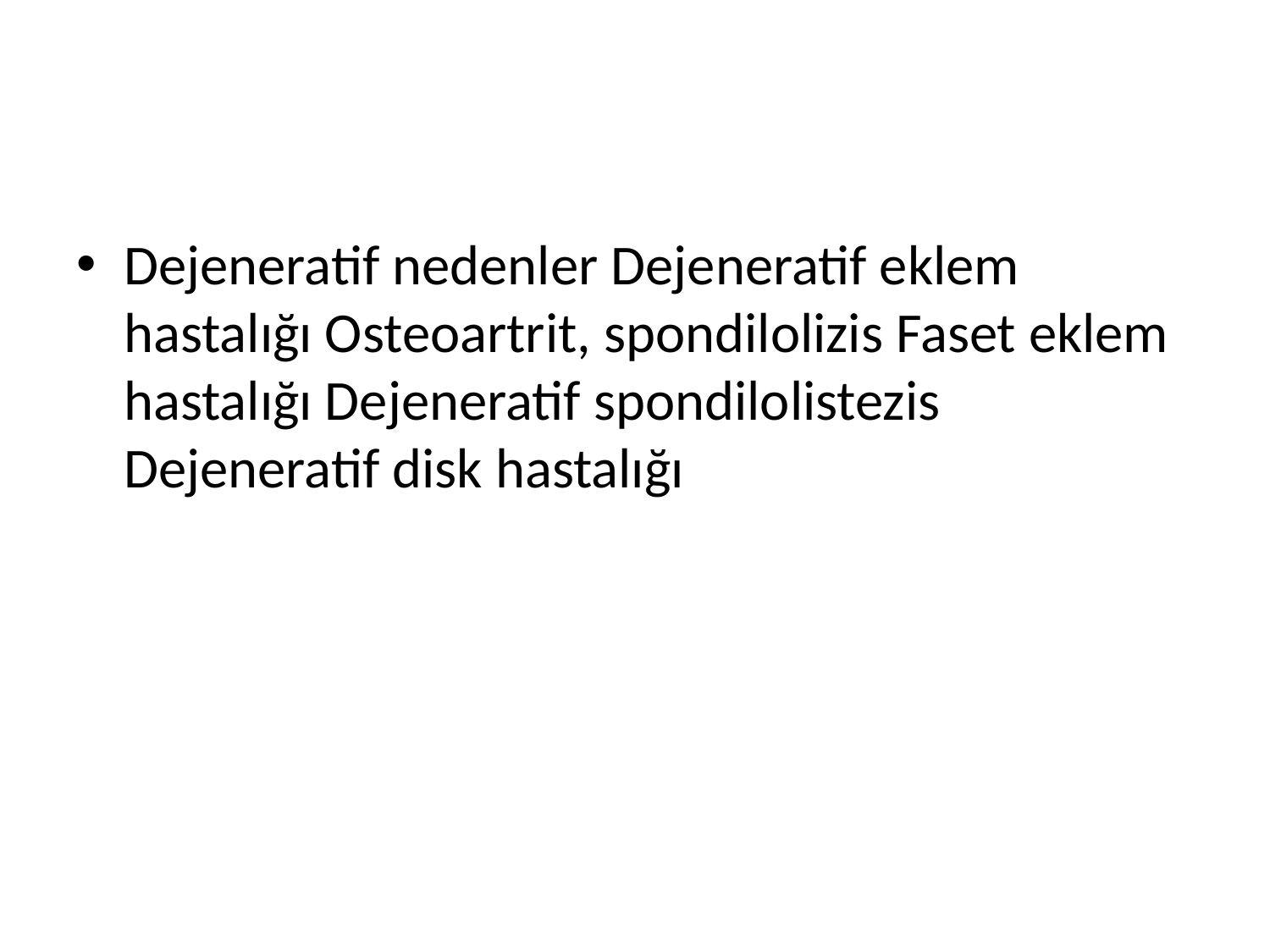

#
Dejeneratif nedenler Dejeneratif eklem hastalığı Osteoartrit, spondilolizis Faset eklem hastalığı Dejeneratif spondilolistezis Dejeneratif disk hastalığı